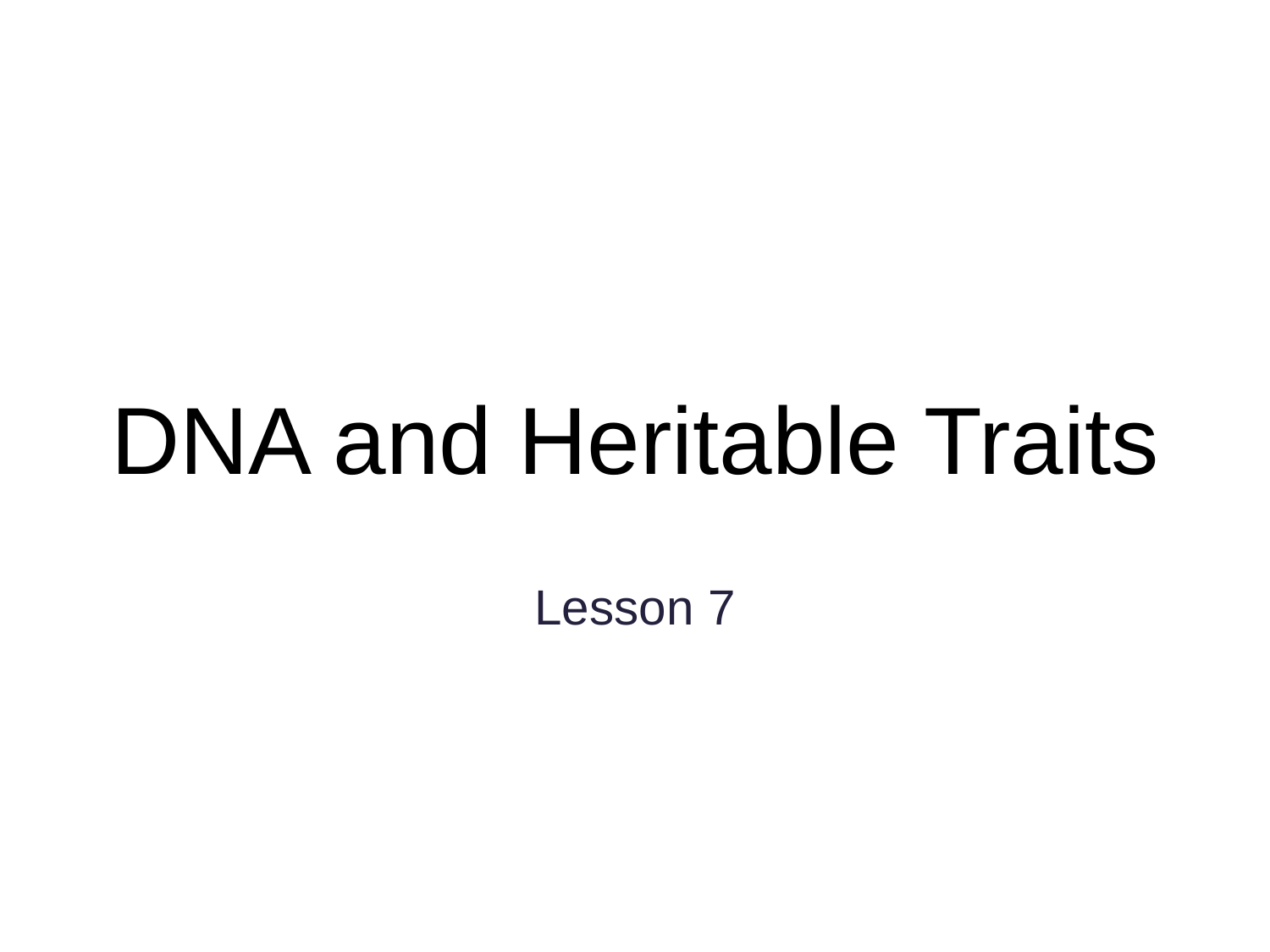

# DNA and Heritable Traits
Lesson 7